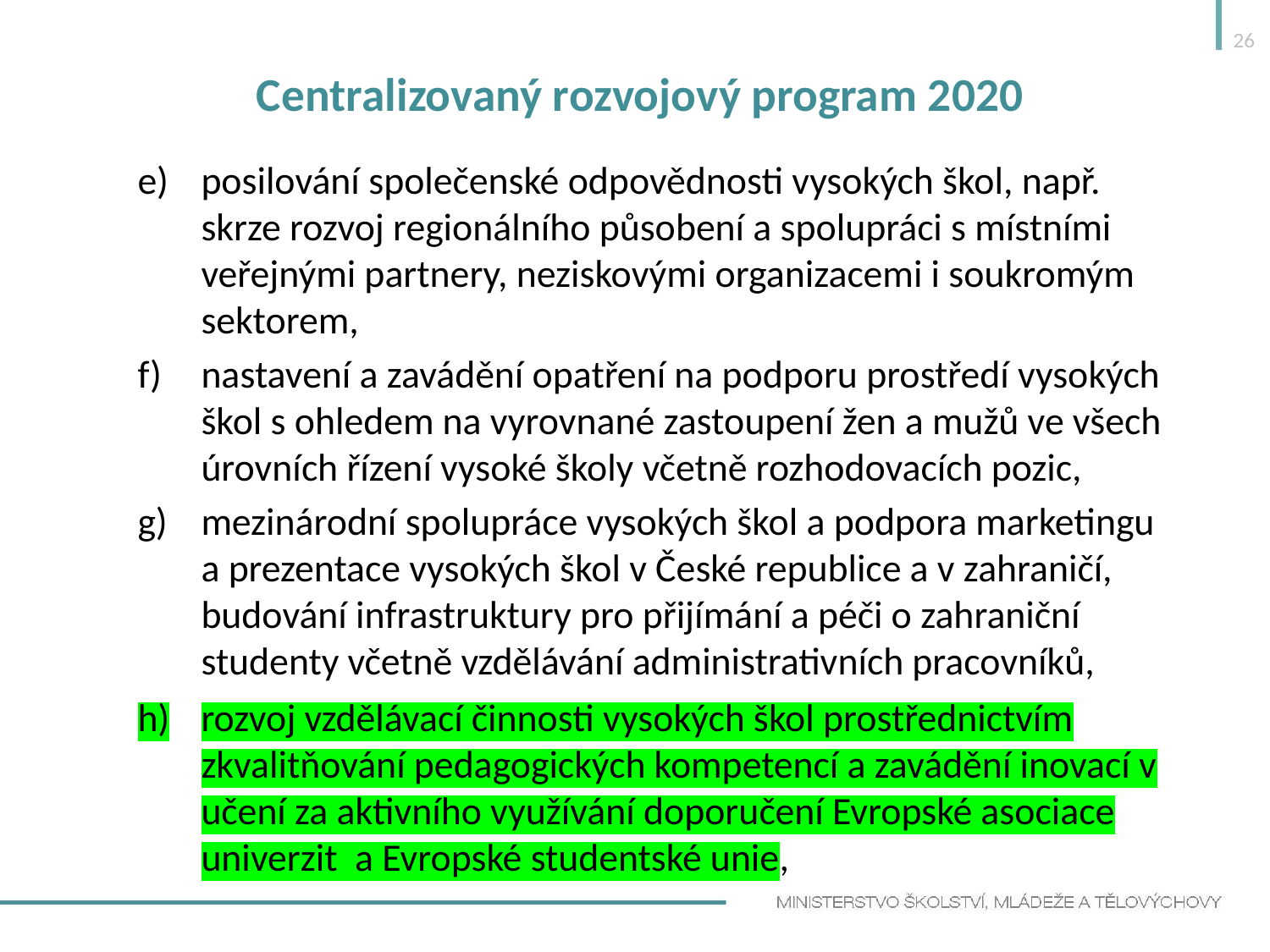

26
# Centralizovaný rozvojový program 2020
posilování společenské odpovědnosti vysokých škol, např. skrze rozvoj regionálního působení a spolupráci s místními veřejnými partnery, neziskovými organizacemi i soukromým sektorem,
nastavení a zavádění opatření na podporu prostředí vysokých škol s ohledem na vyrovnané zastoupení žen a mužů ve všech úrovních řízení vysoké školy včetně rozhodovacích pozic,
mezinárodní spolupráce vysokých škol a podpora marketingu a prezentace vysokých škol v České republice a v zahraničí, budování infrastruktury pro přijímání a péči o zahraniční studenty včetně vzdělávání administrativních pracovníků,
rozvoj vzdělávací činnosti vysokých škol prostřednictvím zkvalitňování pedagogických kompetencí a zavádění inovací v učení za aktivního využívání doporučení Evropské asociace univerzit  a Evropské studentské unie,